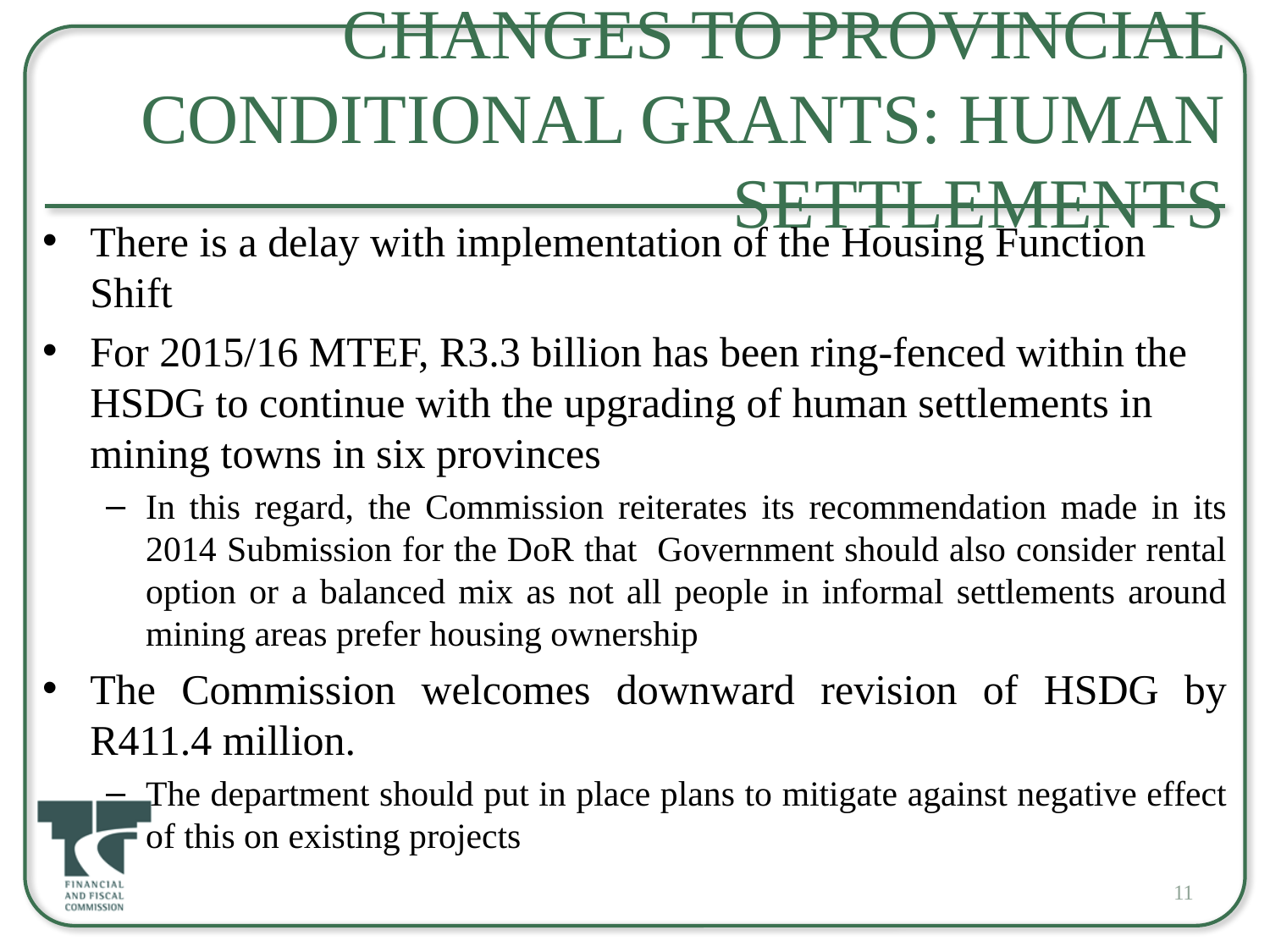

# Changes to Provincial Conditional Grants: Human Settlements
There is a delay with implementation of the Housing Function Shift
For 2015/16 MTEF, R3.3 billion has been ring-fenced within the HSDG to continue with the upgrading of human settlements in mining towns in six provinces
In this regard, the Commission reiterates its recommendation made in its 2014 Submission for the DoR that  Government should also consider rental option or a balanced mix as not all people in informal settlements around mining areas prefer housing ownership
The Commission welcomes downward revision of HSDG by R411.4 million.
The department should put in place plans to mitigate against negative effect of this on existing projects

11